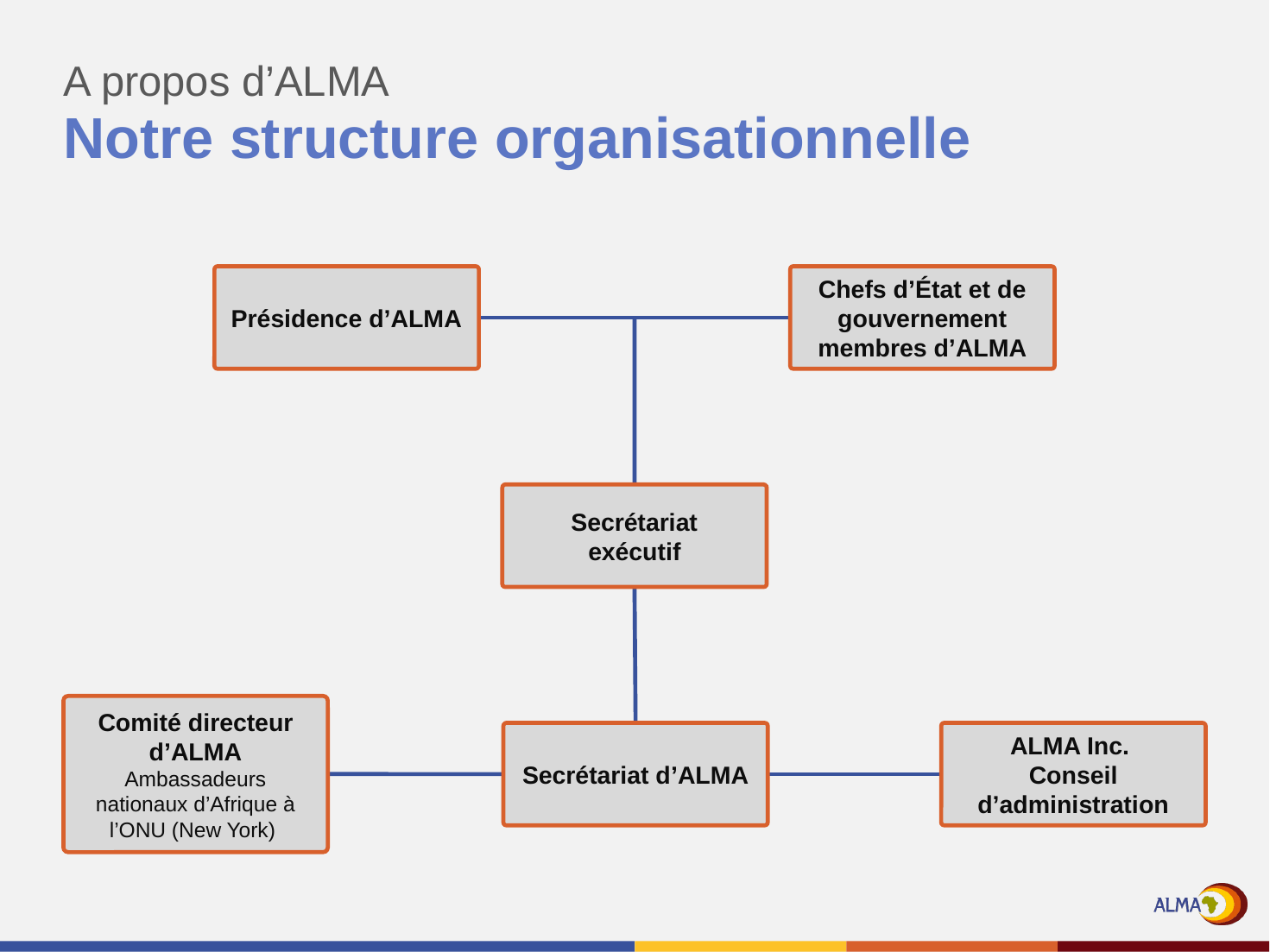

A propos d’ALMA
# Notre structure organisationnelle
Présidence d’ALMA
Chefs d’État et de gouvernement membres d’ALMA
Secrétariat
exécutif
Comité directeur d’ALMA
Ambassadeurs nationaux d’Afrique à l’ONU (New York)
Secrétariat d’ALMA
ALMA Inc.
Conseil d’administration